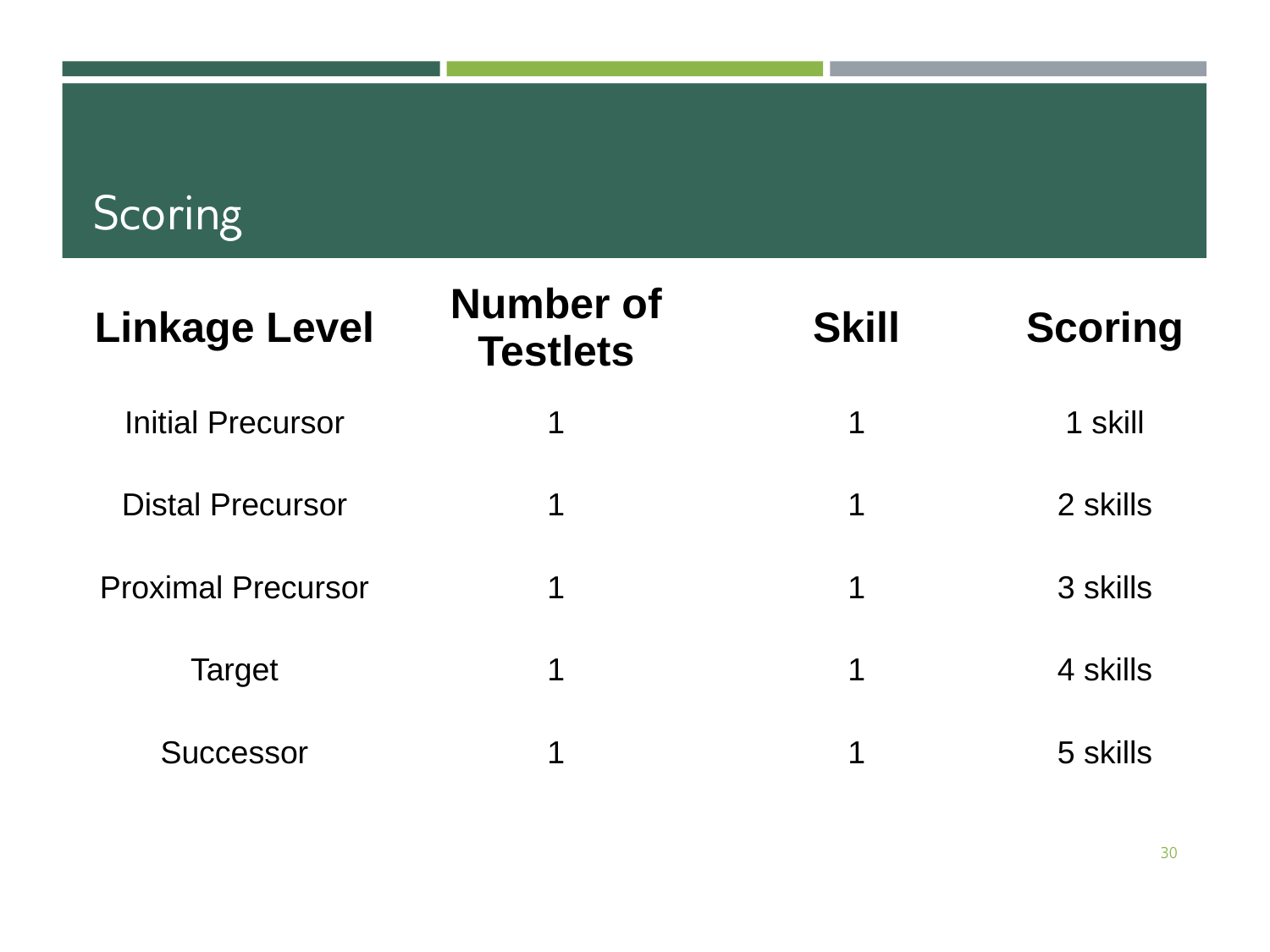

# Scoring
| Linkage Level | Number of Testlets | Skill | Scoring |
| --- | --- | --- | --- |
| Initial Precursor | 1 | 1 | 1 skill |
| Distal Precursor | 1 | 1 | 2 skills |
| Proximal Precursor | 1 | 1 | 3 skills |
| Target | 1 | 1 | 4 skills |
| Successor | 1 | 1 | 5 skills |

30